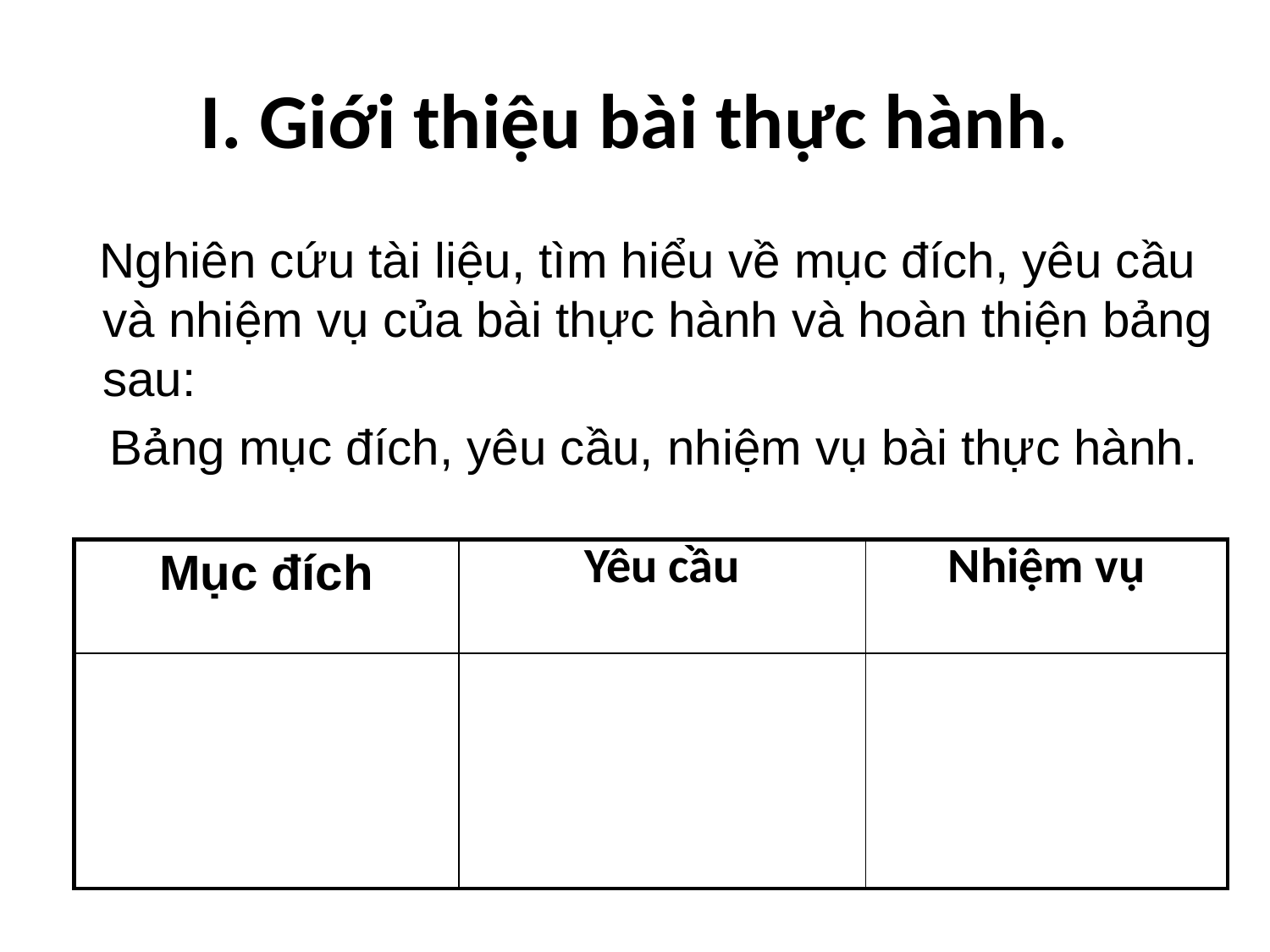

# I. Giới thiệu bài thực hành.
    Nghiên cứu tài liệu, tìm hiểu về mục đích, yêu cầu và nhiệm vụ của bài thực hành và hoàn thiện bảng sau:
    Bảng mục đích, yêu cầu, nhiệm vụ bài thực hành.

| Mục đích | Yêu cầu | Nhiệm vụ |
| --- | --- | --- |
|  |  |  |